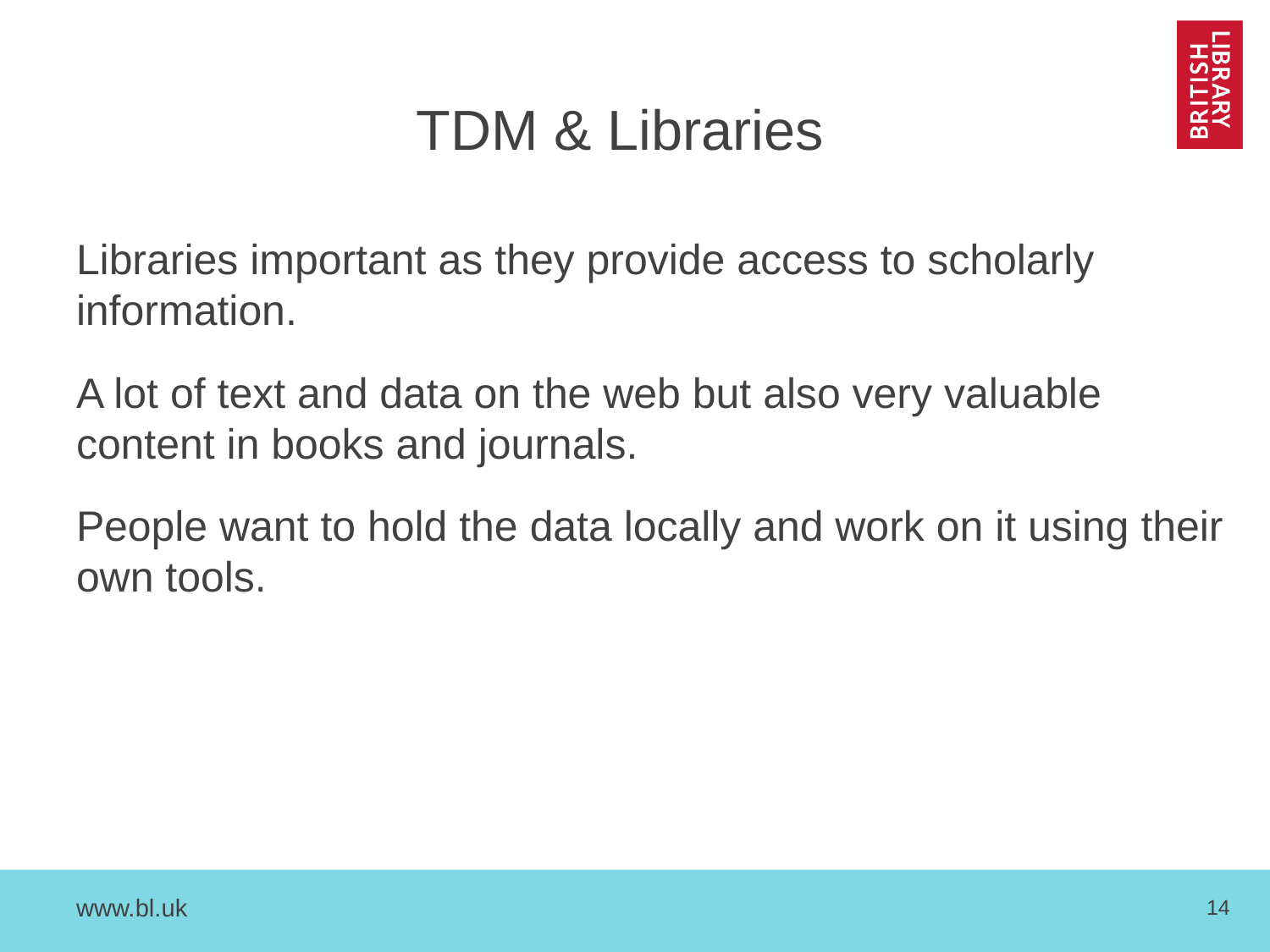

# TDM & Libraries
Libraries important as they provide access to scholarly information.
A lot of text and data on the web but also very valuable content in books and journals.
People want to hold the data locally and work on it using their own tools.